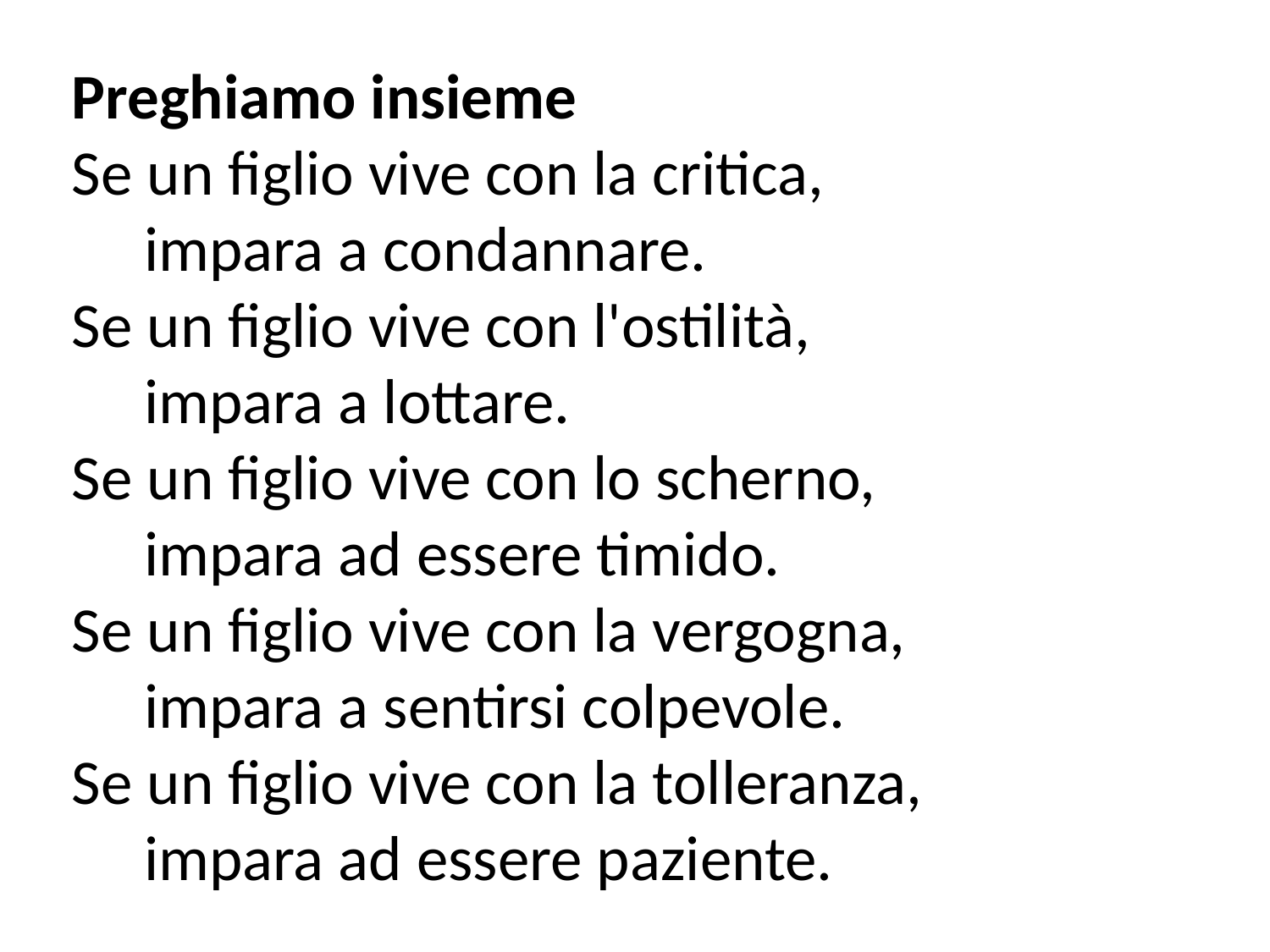

Preghiamo insieme
Se un figlio vive con la critica,
     impara a condannare.
Se un figlio vive con l'ostilità,
     impara a lottare.
Se un figlio vive con lo scherno,
     impara ad essere timido.
Se un figlio vive con la vergogna,
     impara a sentirsi colpevole.
Se un figlio vive con la tolleranza,
     impara ad essere paziente.